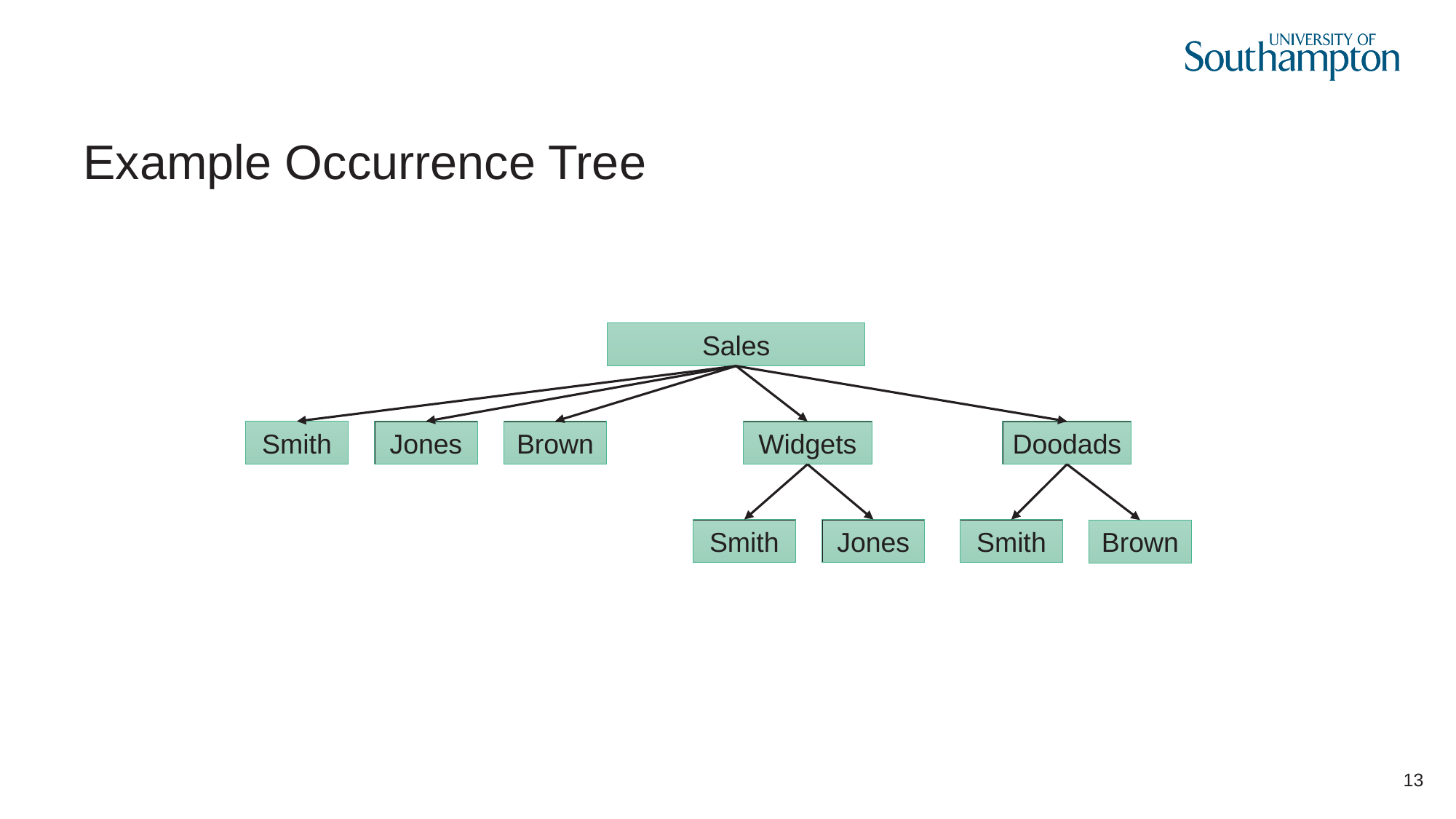

# Example Occurrence Tree
Sales
Smith
Jones
Brown
Widgets
Doodads
Smith
Jones
Smith
Brown